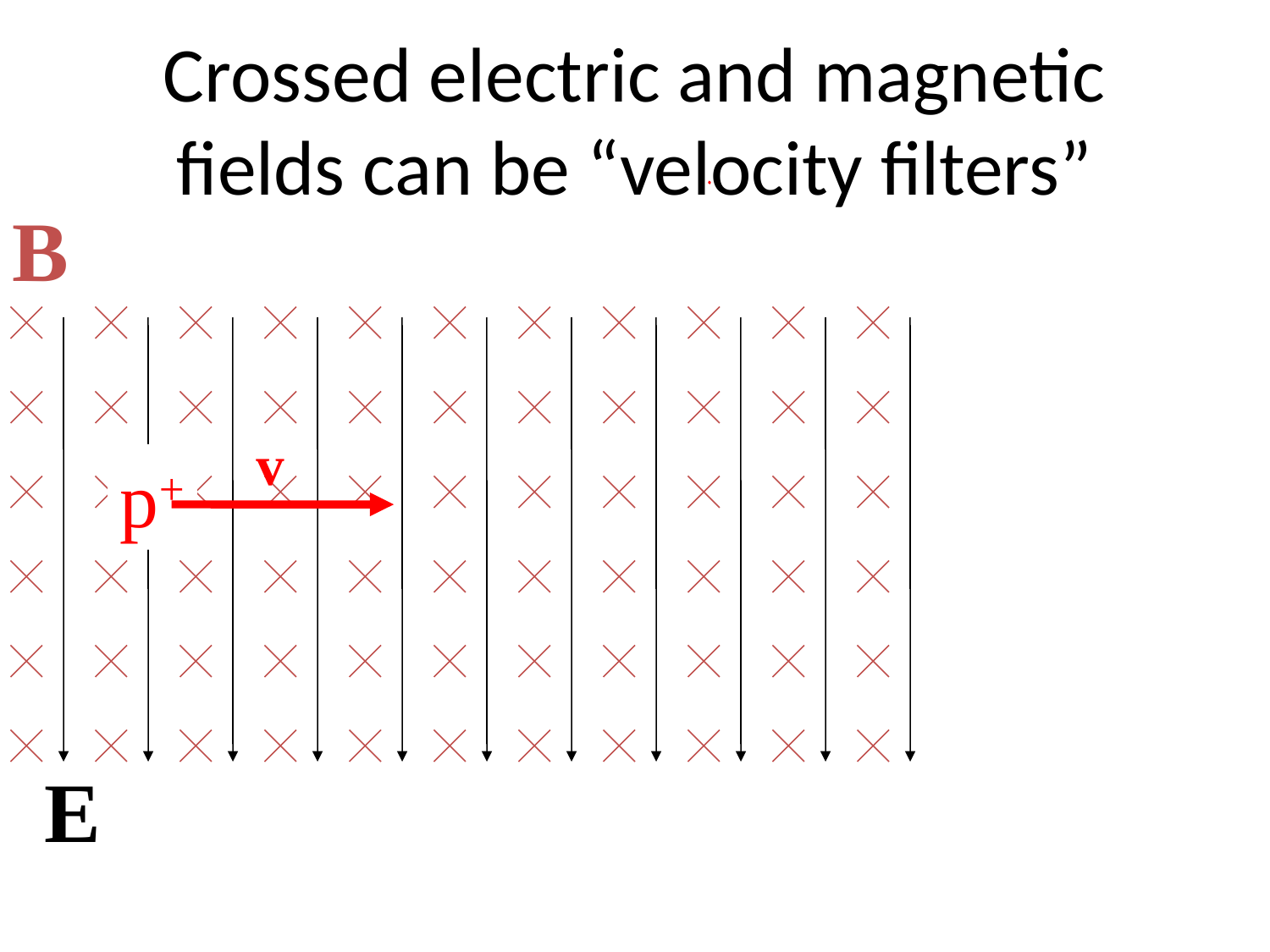

# Crossed electric and magnetic fields can be “velocity filters”

B

E
v
p+